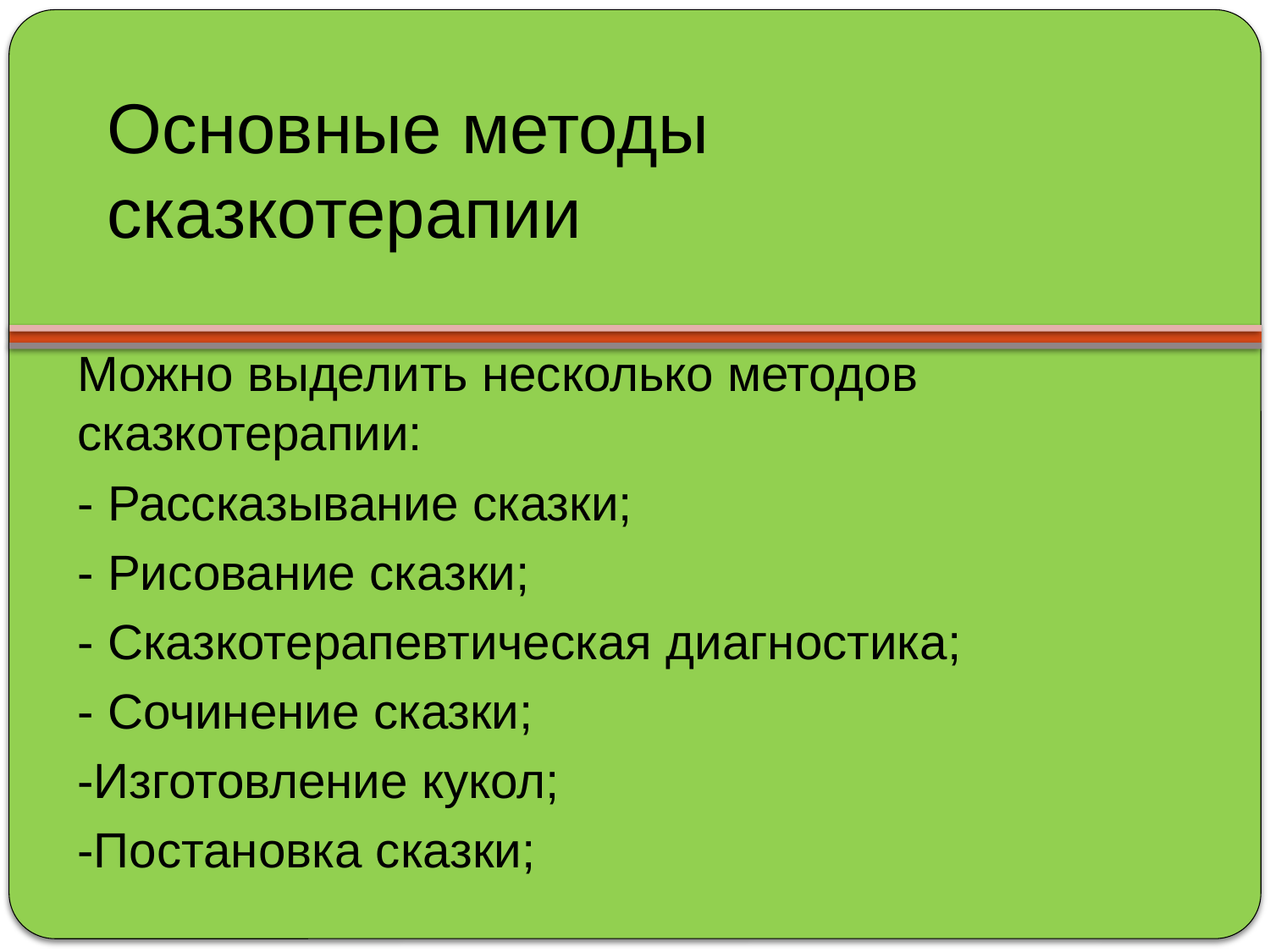

# Основные методы сказкотерапии
Можно выделить несколько методов сказкотерапии:
- Рассказывание сказки;
- Рисование сказки;
- Сказкотерапевтическая диагностика;
- Сочинение сказки;
-Изготовление кукол;
-Постановка сказки;